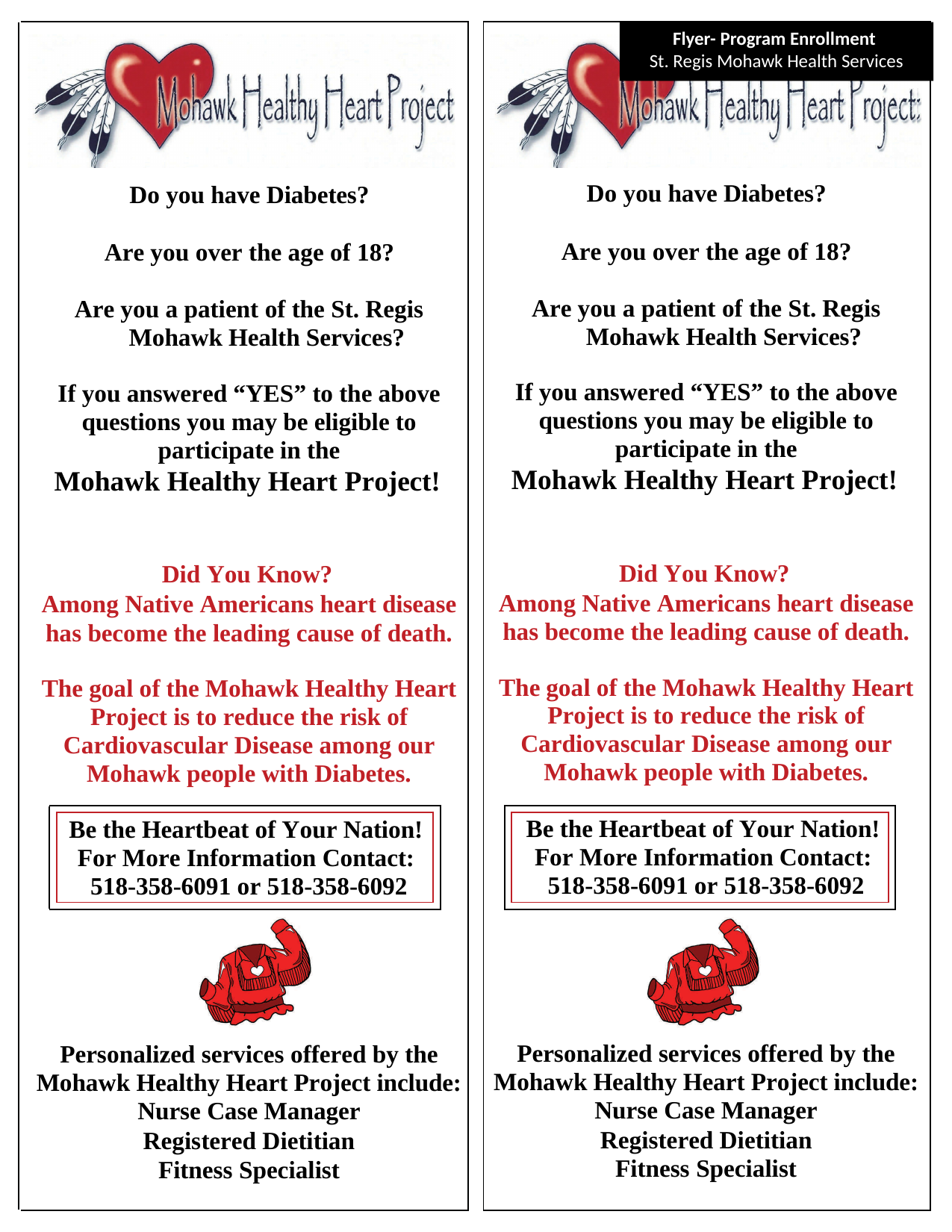

Flyer- Program Enrollment
St. Regis Mohawk Health Services

Do you have Diabetes?
Are you over the age of 18?
Are you a patient of the St. Regis Mohawk Health Services?
If you answered “YES” to the above questions you may be eligible to participate in the
Mohawk Healthy Heart Project!
Did You Know?
Among Native Americans heart disease has become the leading cause of death.
The goal of the Mohawk Healthy Heart Project is to reduce the risk of Cardiovascular Disease among our Mohawk people with Diabetes.
Be the Heartbeat of Your Nation!
For More Information Contact:
518-358-6091 or 518-358-6092
Personalized services offered by the Mohawk Healthy Heart Project include: Nurse Case Manager
Registered Dietitian Fitness Specialist

Do you have Diabetes?
Are you over the age of 18?
Are you a patient of the St. Regis Mohawk Health Services?
If you answered “YES” to the above questions you may be eligible to participate in the
Mohawk Healthy Heart Project!
Did You Know?
Among Native Americans heart disease has become the leading cause of death.
The goal of the Mohawk Healthy Heart Project is to reduce the risk of Cardiovascular Disease among our Mohawk people with Diabetes.
Be the Heartbeat of Your Nation!
For More Information Contact:
518-358-6091 or 518-358-6092
Personalized services offered by the Mohawk Healthy Heart Project include: Nurse Case Manager
Registered Dietitian Fitness Specialist